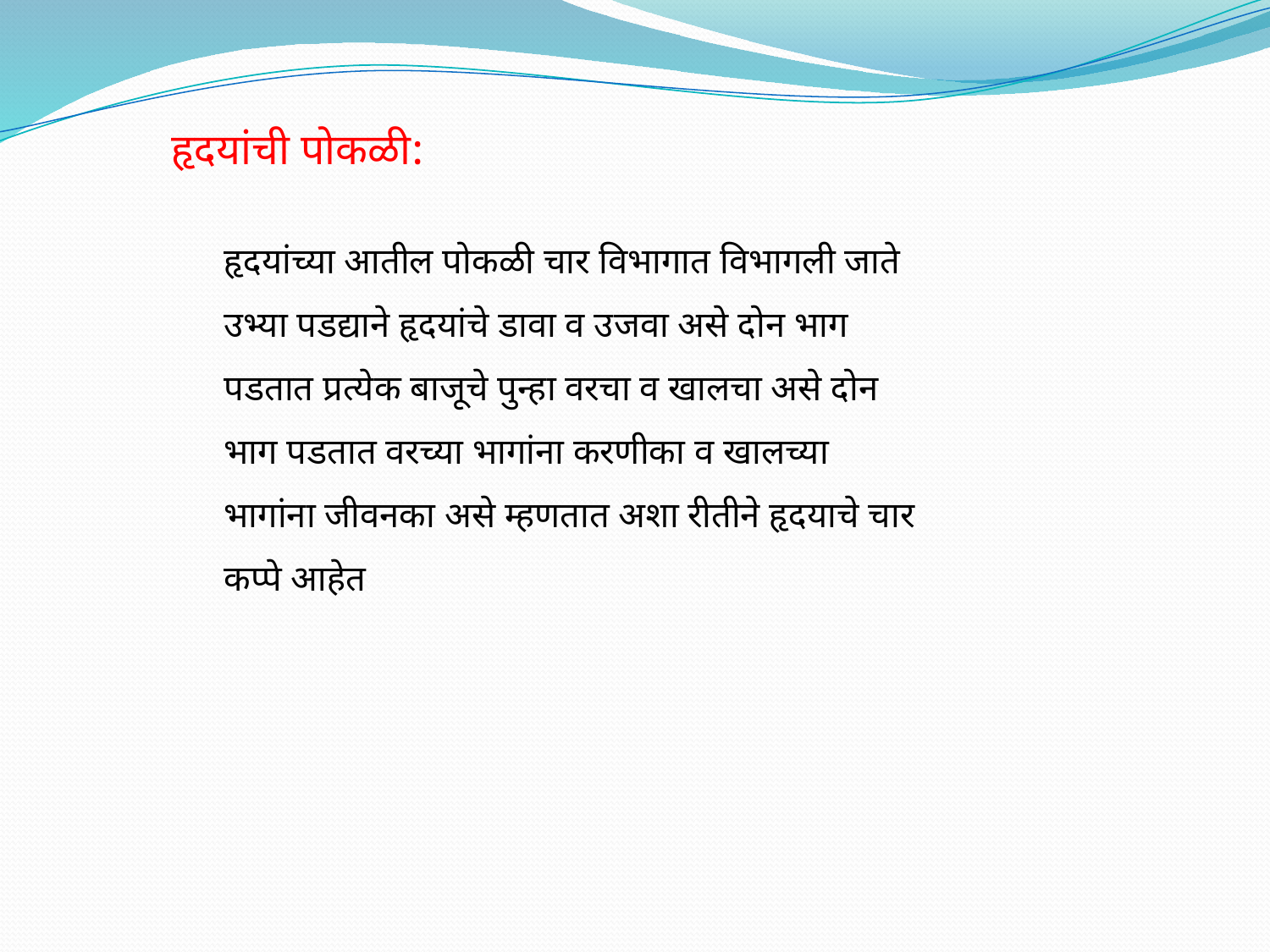

हृदयांची पोकळी:
हृदयांच्या आतील पोकळी चार विभागात विभागली जाते उभ्या पडद्याने हृदयांचे डावा व उजवा असे दोन भाग पडतात प्रत्येक बाजूचे पुन्हा वरचा व खालचा असे दोन भाग पडतात वरच्या भागांना करणीका व खालच्या भागांना जीवनका असे म्हणतात अशा रीतीने हृदयाचे चार कप्पे आहेत